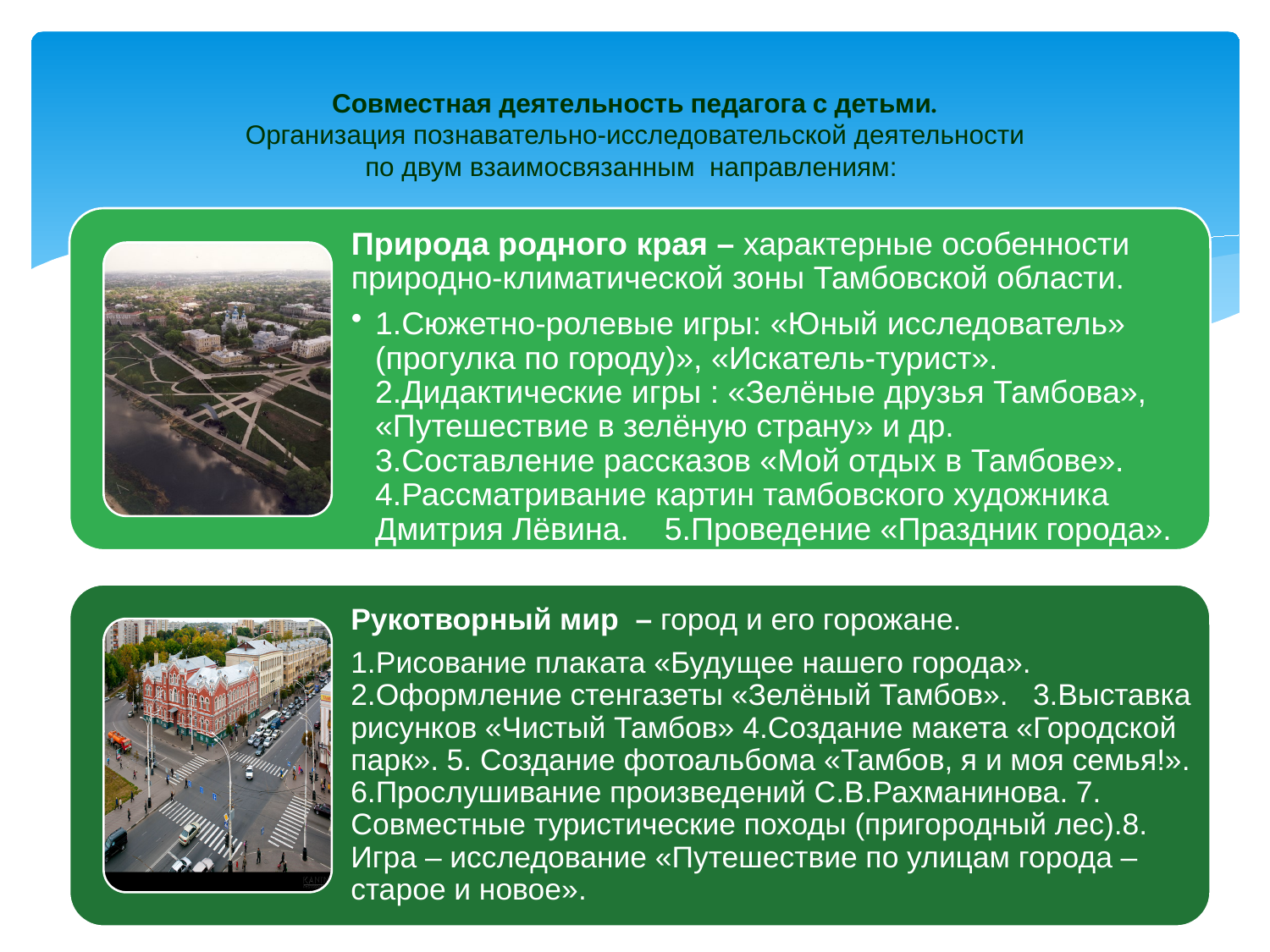

# Совместная деятельность педагога с детьми. Организация познавательно-исследовательской деятельности по двум взаимосвязанным  направлениям:
Природа родного края – характерные особенности природно-климатической зоны Тамбовской области.
1.Сюжетно-ролевые игры: «Юный исследователь» (прогулка по городу)», «Искатель-турист».   2.Дидактические игры : «Зелёные друзья Тамбова», «Путешествие в зелёную страну» и др.    3.Составление рассказов «Мой отдых в Тамбове».     4.Рассматривание картин тамбовского художника Дмитрия Лёвина.    5.Проведение «Праздник города».
Рукотворный мир  – город и его горожане.
1.Рисование плаката «Будущее нашего города». 2.Оформление стенгазеты «Зелёный Тамбов».   3.Выставка рисунков «Чистый Тамбов» 4.Создание макета «Городской парк». 5. Создание фотоальбома «Тамбов, я и моя семья!». 6.Прослушивание произведений С.В.Рахманинова. 7. Совместные туристические походы (пригородный лес).8. Игра – исследование «Путешествие по улицам города – старое и новое».